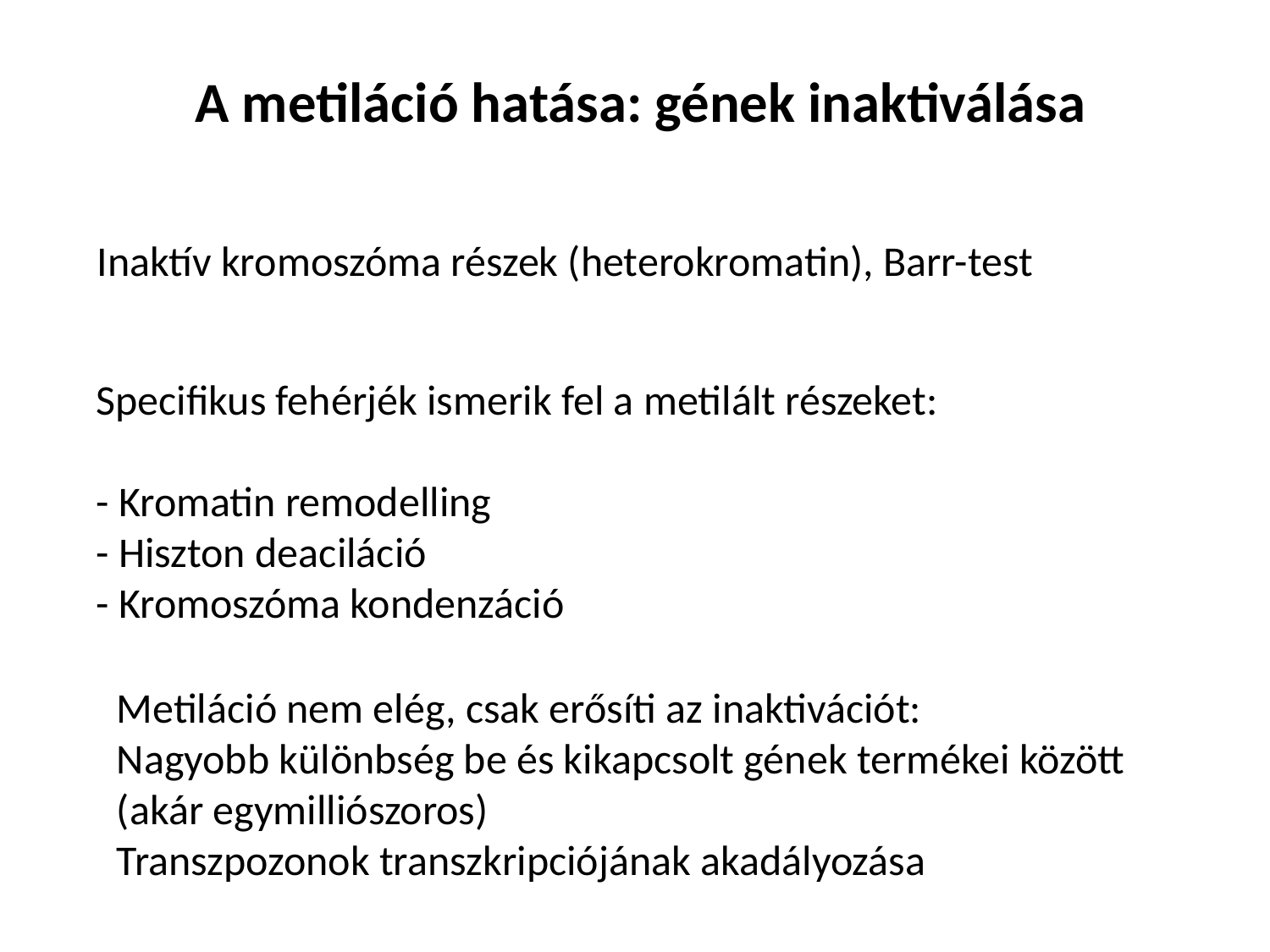

A metiláció hatása: gének inaktiválása
Inaktív kromoszóma részek (heterokromatin), Barr-test
Specifikus fehérjék ismerik fel a metilált részeket:

- Kromatin remodelling
- Hiszton deaciláció
- Kromoszóma kondenzáció
Metiláció nem elég, csak erősíti az inaktivációt:
Nagyobb különbség be és kikapcsolt gének termékei között
(akár egymilliószoros)
Transzpozonok transzkripciójának akadályozása